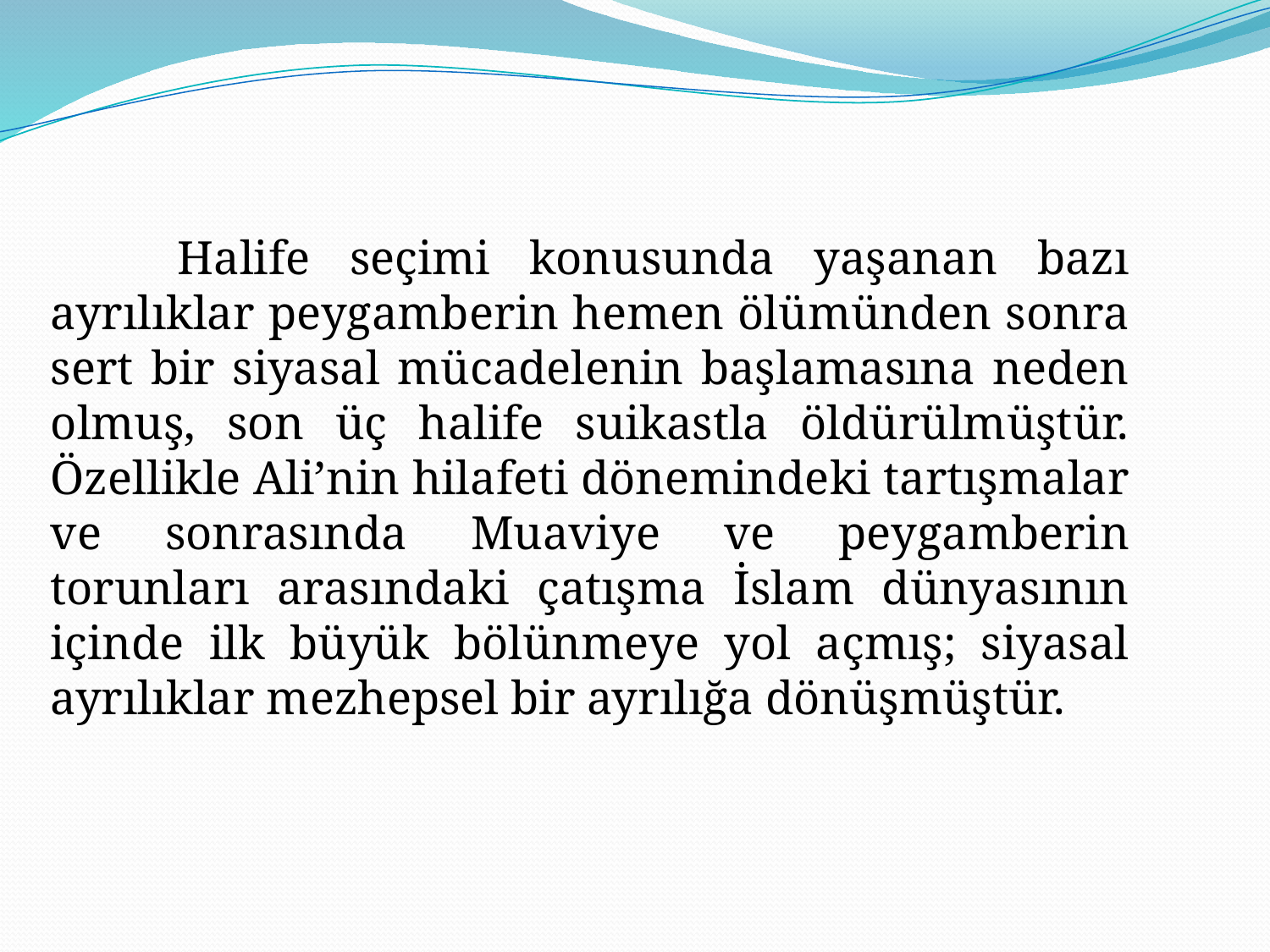

Halife seçimi konusunda yaşanan bazı ayrılıklar peygamberin hemen ölümünden sonra sert bir siyasal mücadelenin başlamasına neden olmuş, son üç halife suikastla öldürülmüştür. Özellikle Ali’nin hilafeti dönemindeki tartışmalar ve sonrasında Muaviye ve peygamberin torunları arasındaki çatışma İslam dünyasının içinde ilk büyük bölünmeye yol açmış; siyasal ayrılıklar mezhepsel bir ayrılığa dönüşmüştür.